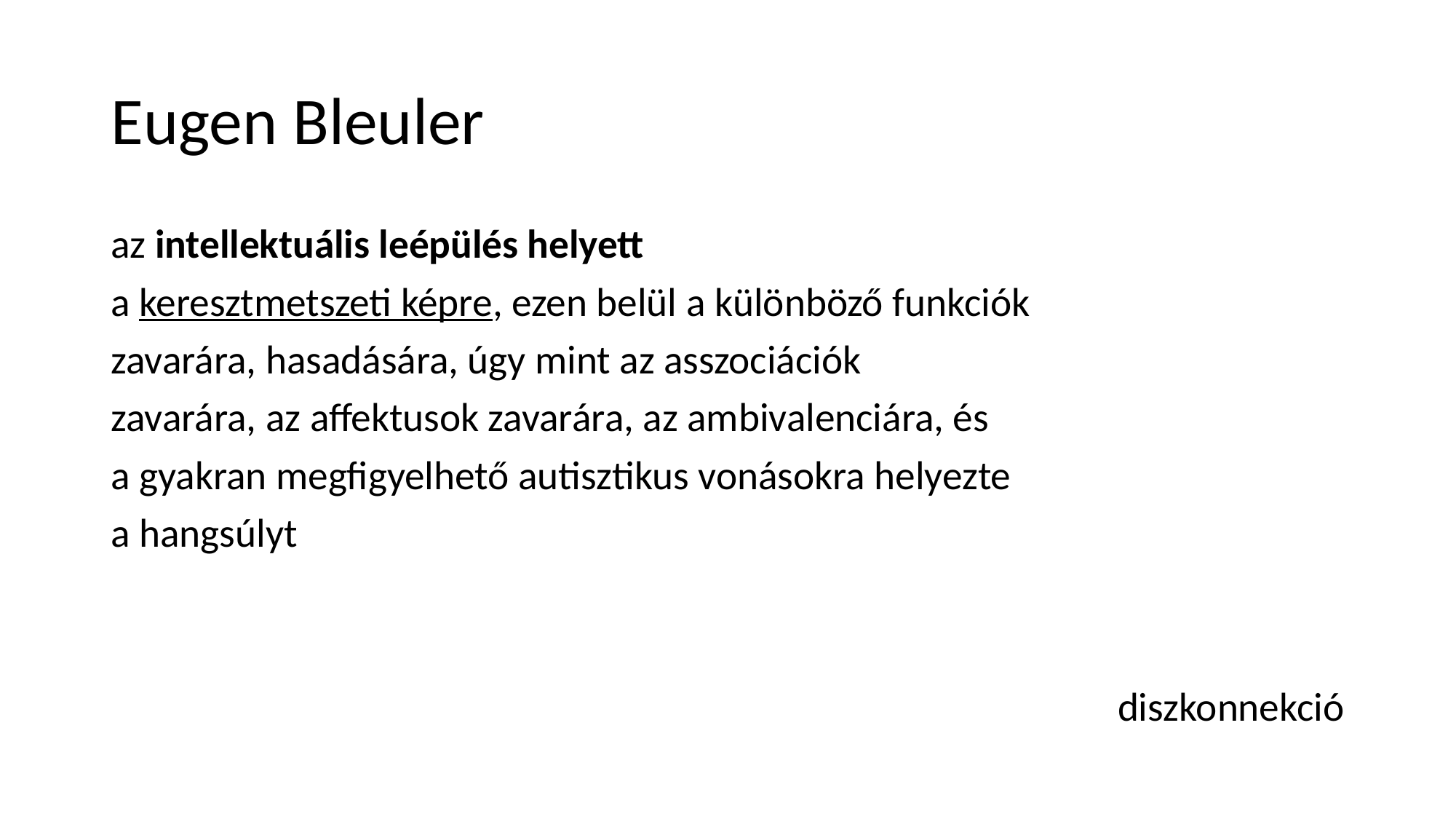

# Eugen Bleuler
az intellektuális leépülés helyett
a keresztmetszeti képre, ezen belül a különböző funkciók
zavarára, hasadására, úgy mint az asszociációk
zavarára, az affektusok zavarára, az ambivalenciára, és
a gyakran megfigyelhető autisztikus vonásokra helyezte
a hangsúlyt

diszkonnekció